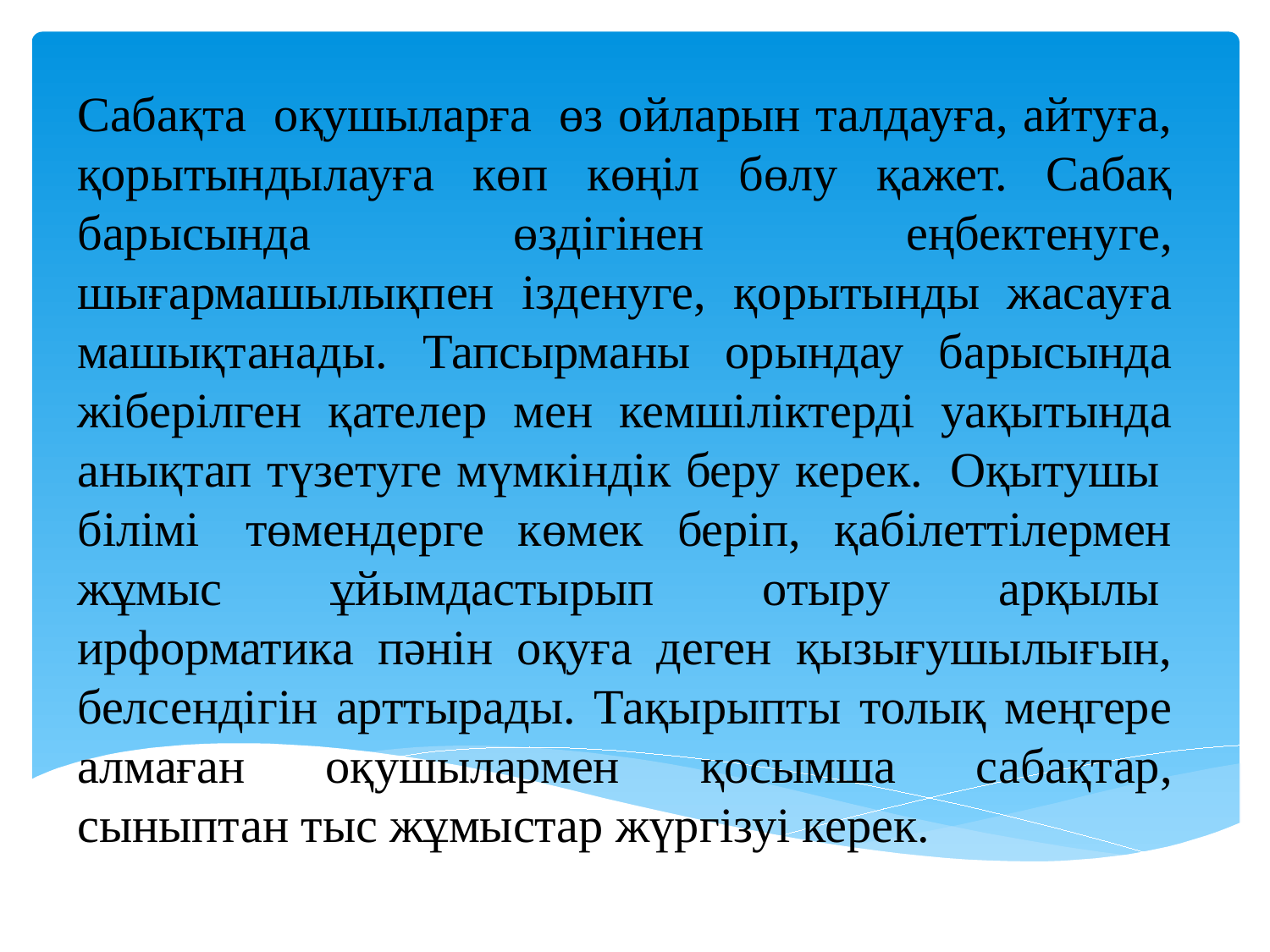

Сабақта  оқушыларға  өз ойларын талдауға, айтуға, қорытындылауға көп көңіл бөлу қажет. Сабақ барысында өздігінен еңбектенуге, шығармашылықпен ізденуге, қорытынды жасауға машықтанады. Тапсырманы орындау барысында жіберілген қателер мен кемшіліктерді уақытында анықтап түзетуге мүмкіндік беру керек.  Оқытушы  білімі  төмендерге көмек беріп, қабілеттілермен жұмыс ұйымдастырып отыру арқылы  ирформатика пәнін оқуға деген қызығушылығын, белсендігін арттырады. Тақырыпты толық меңгере алмаған оқушылармен қосымша сабақтар, сыныптан тыс жұмыстар жүргізуі керек.